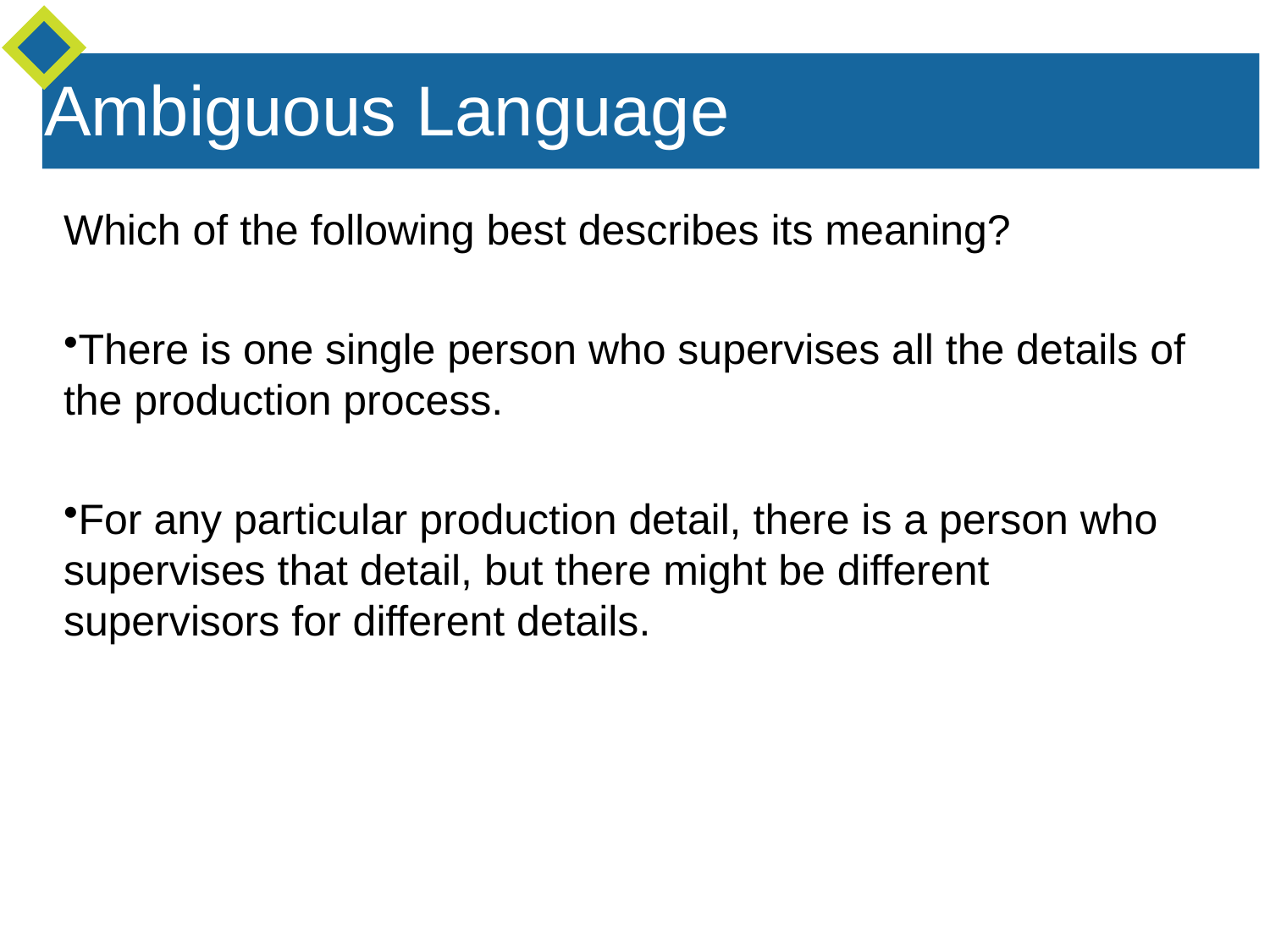

Ambiguous Language
Which of the following best describes its meaning?

There is one single person who supervises all the details of the production process.

For any particular production detail, there is a person who supervises that detail, but there might be different supervisors for different details.